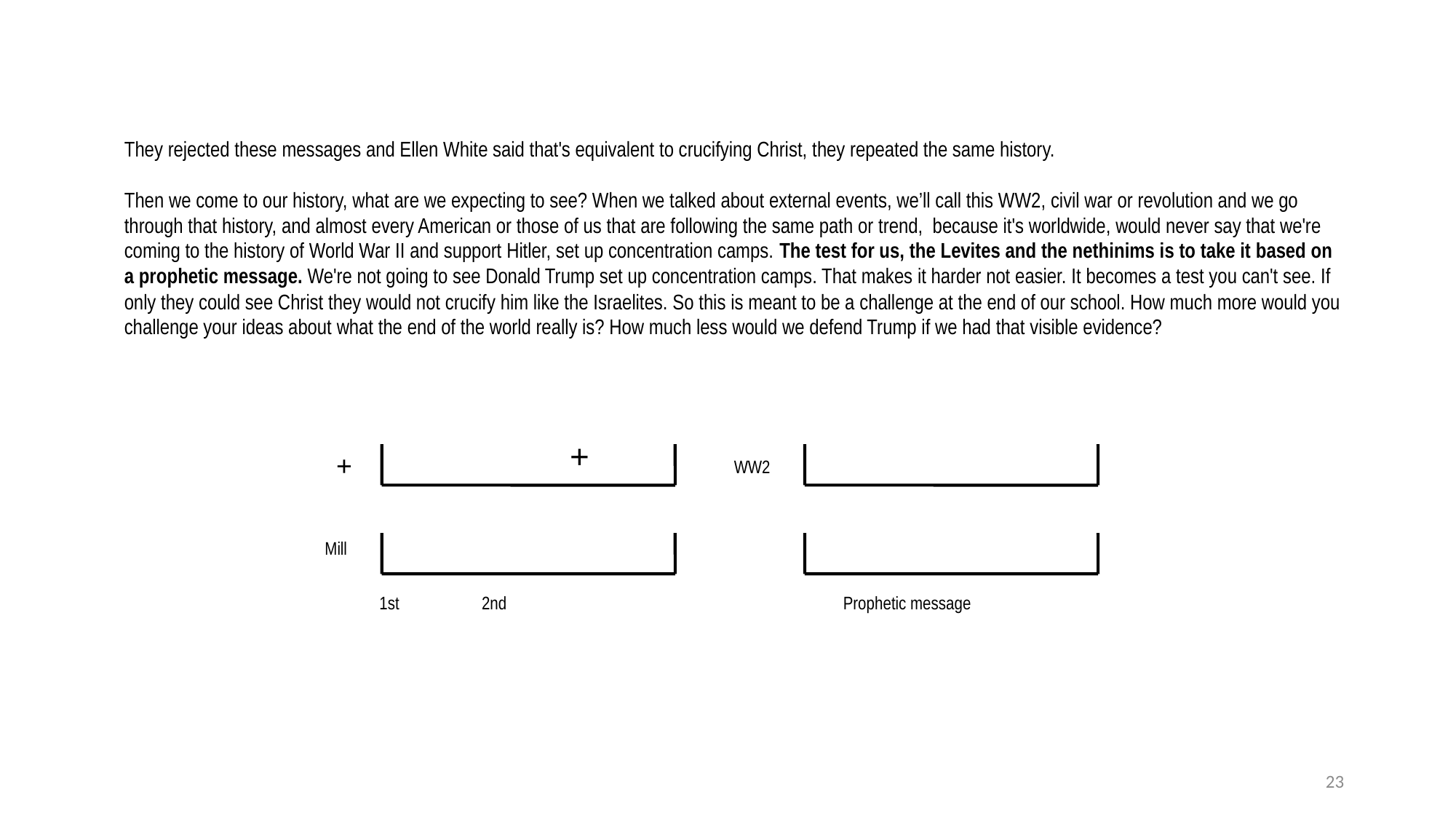

They rejected these messages and Ellen White said that's equivalent to crucifying Christ, they repeated the same history.

Then we come to our history, what are we expecting to see? When we talked about external events, we’ll call this WW2, civil war or revolution and we go through that history, and almost every American or those of us that are following the same path or trend,  because it's worldwide, would never say that we're coming to the history of World War II and support Hitler, set up concentration camps. The test for us, the Levites and the nethinims is to take it based on a prophetic message. We're not going to see Donald Trump set up concentration camps. That makes it harder not easier. It becomes a test you can't see. If only they could see Christ they would not crucify him like the Israelites. So this is meant to be a challenge at the end of our school. How much more would you challenge your ideas about what the end of the world really is? How much less would we defend Trump if we had that visible evidence?


+
+

WW2

Mill

1st
2nd
Prophetic message
23